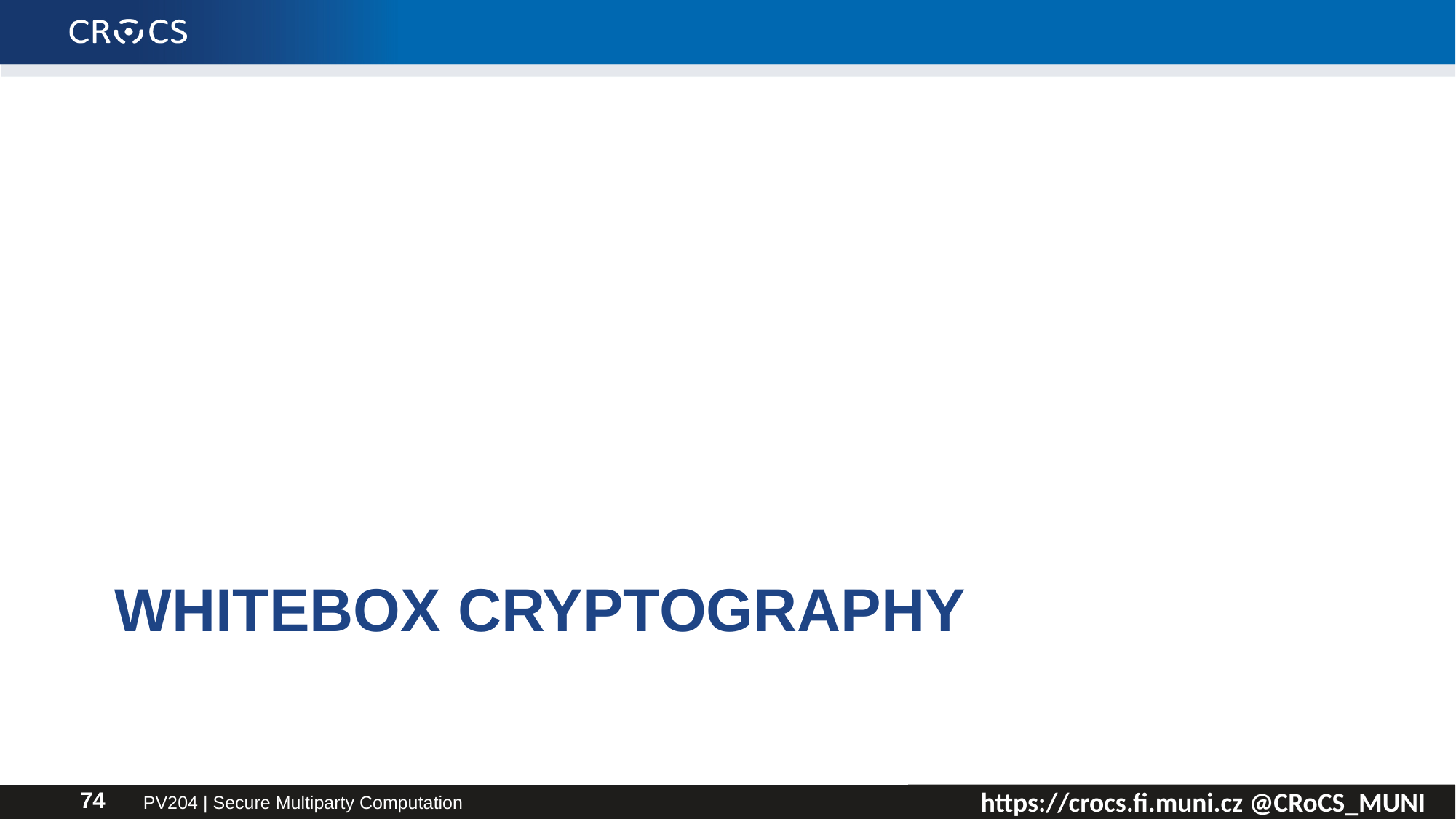

# Whitebox cryptography
PV204 | Secure Multiparty Computation
74